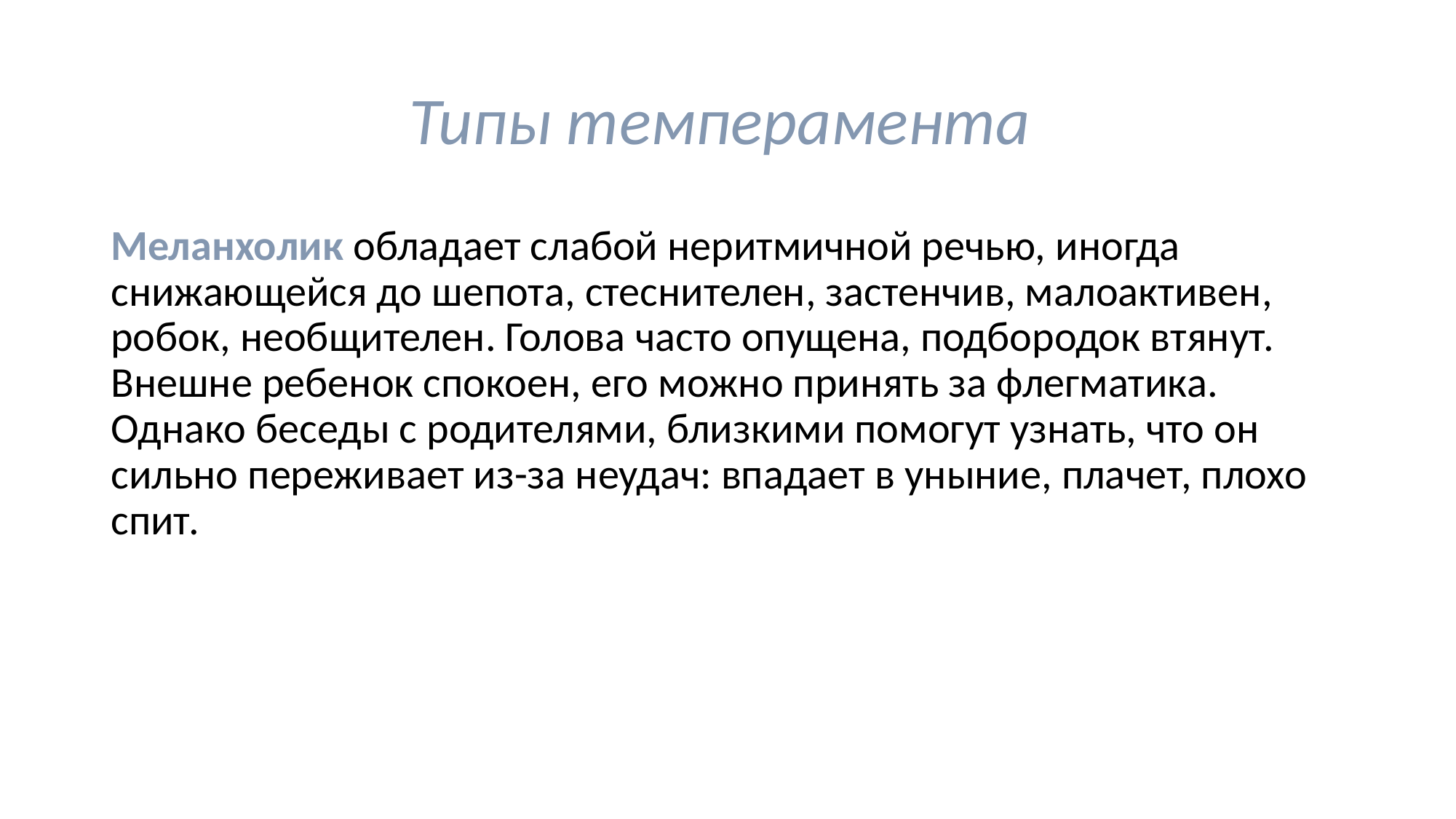

# Типы темперамента
Меланхолик обладает слабой неритмичной речью, иногда снижающейся до шепота, стеснителен, застенчив, малоактивен, робок, необщителен. Голова часто опущена, подбородок втянут. Внешне ребенок спокоен, его можно принять за флегматика. Однако беседы с родителями, близкими помогут узнать, что он сильно переживает из-за неудач: впадает в уныние, плачет, плохо спит.